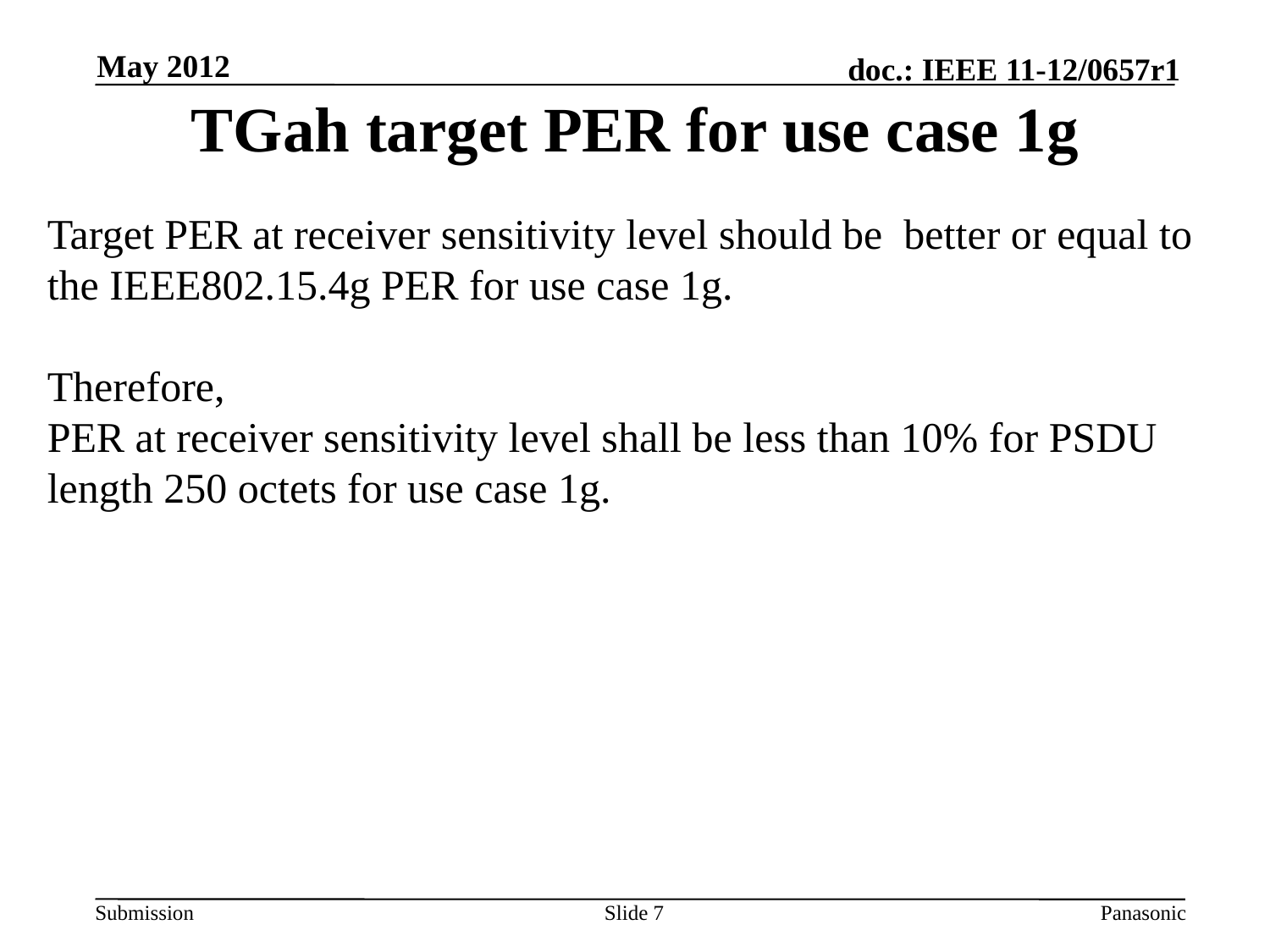

May 2012
TGah target PER for use case 1g
Target PER at receiver sensitivity level should be  better or equal to the IEEE802.15.4g PER for use case 1g.

Therefore,
PER at receiver sensitivity level shall be less than 10% for PSDU length 250 octets for use case 1g.
Slide 7
Panasonic